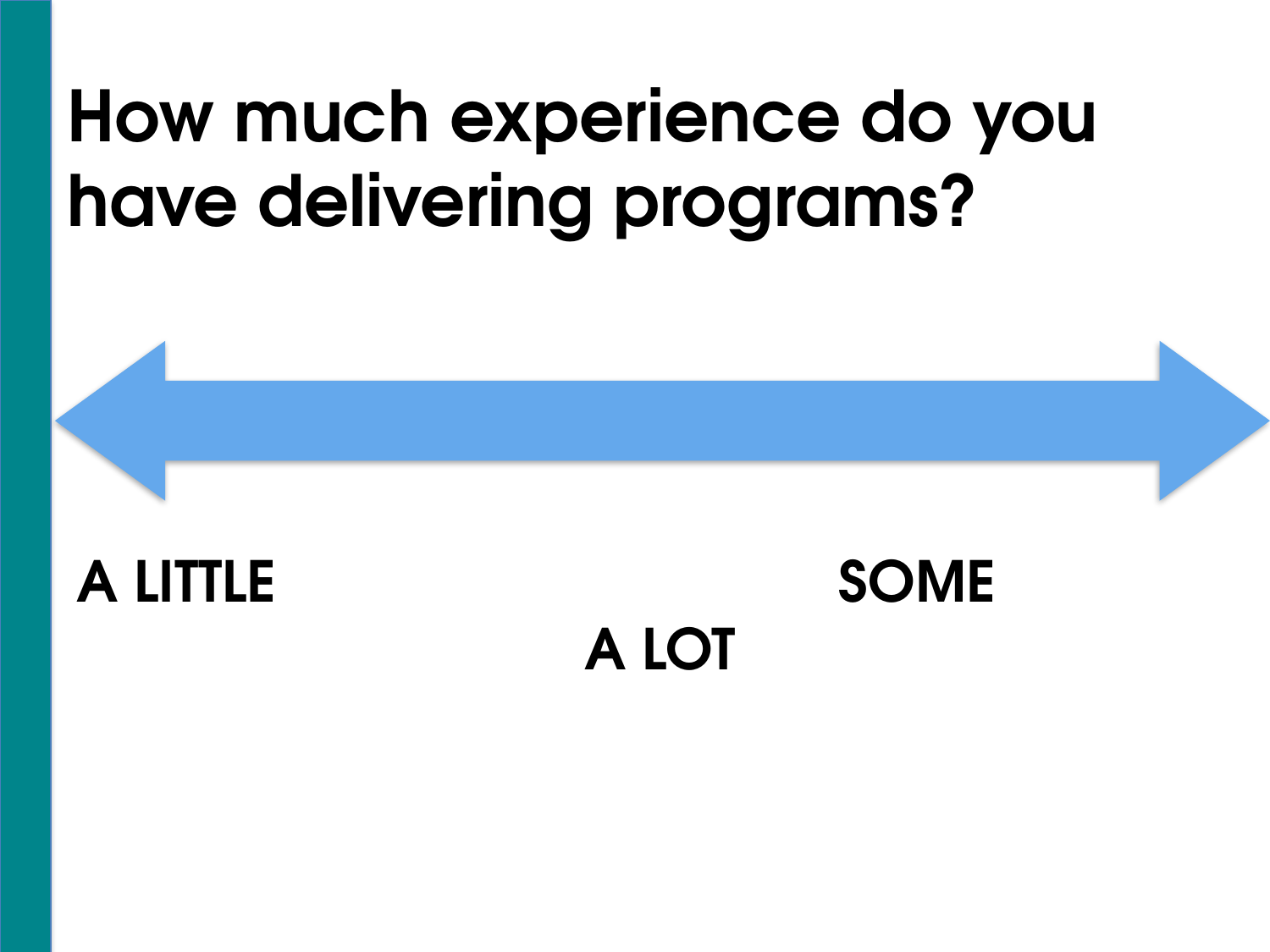

How much experience do you have delivering programs?

A LITTLE					SOME						A LOT